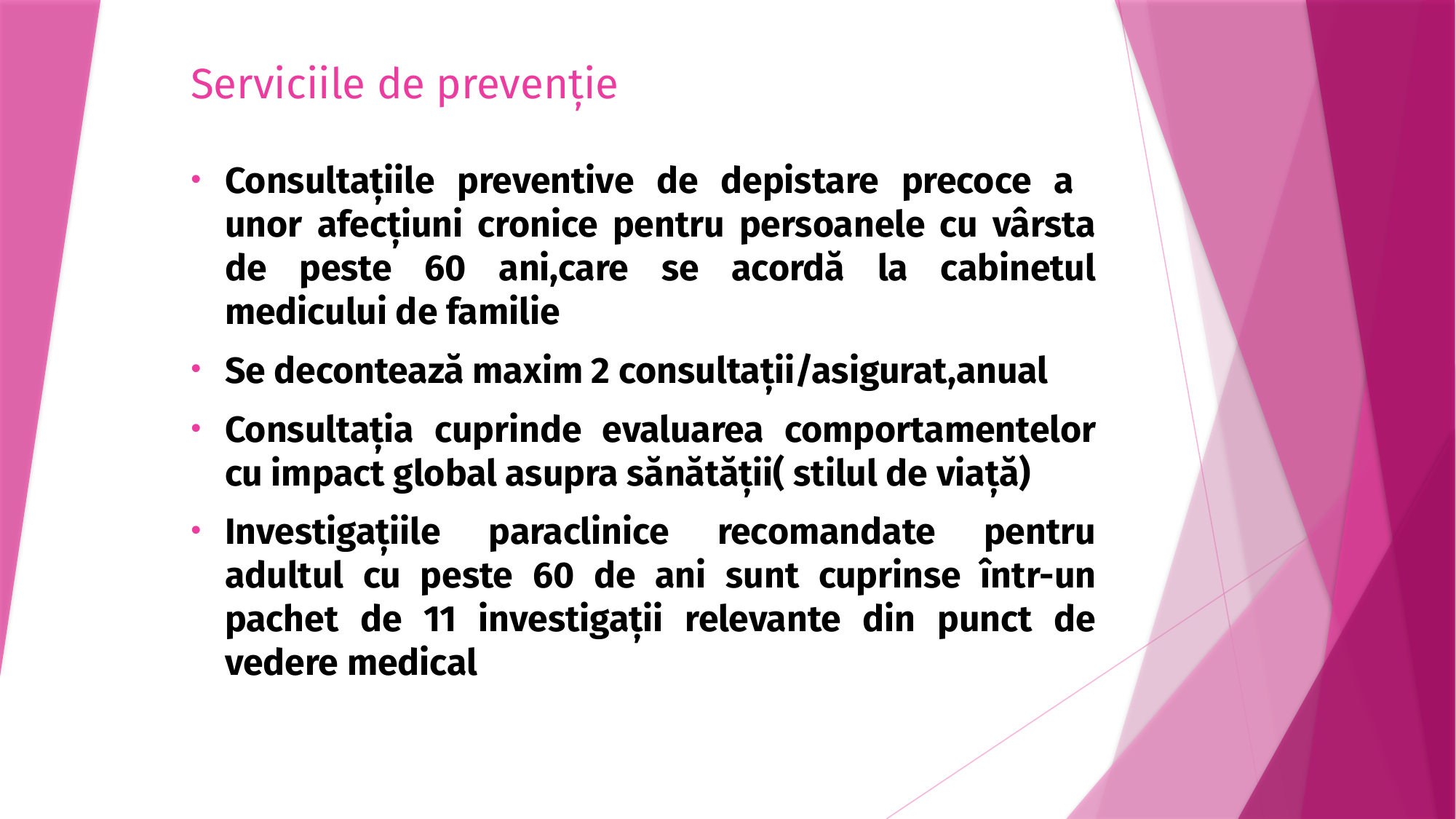

# Serviciile de prevenție
Consultațiile preventive de depistare precoce a  unor afecțiuni cronice pentru persoanele cu vârsta de peste 60 ani,care se acordă la cabinetul medicului de familie
Se decontează maxim 2 consultații/asigurat,anual
Consultația cuprinde evaluarea comportamentelor cu impact global asupra sănătății( stilul de viață)
Investigațiile paraclinice recomandate pentru adultul cu peste 60 de ani sunt cuprinse într-un pachet de 11 investigații relevante din punct de vedere medical